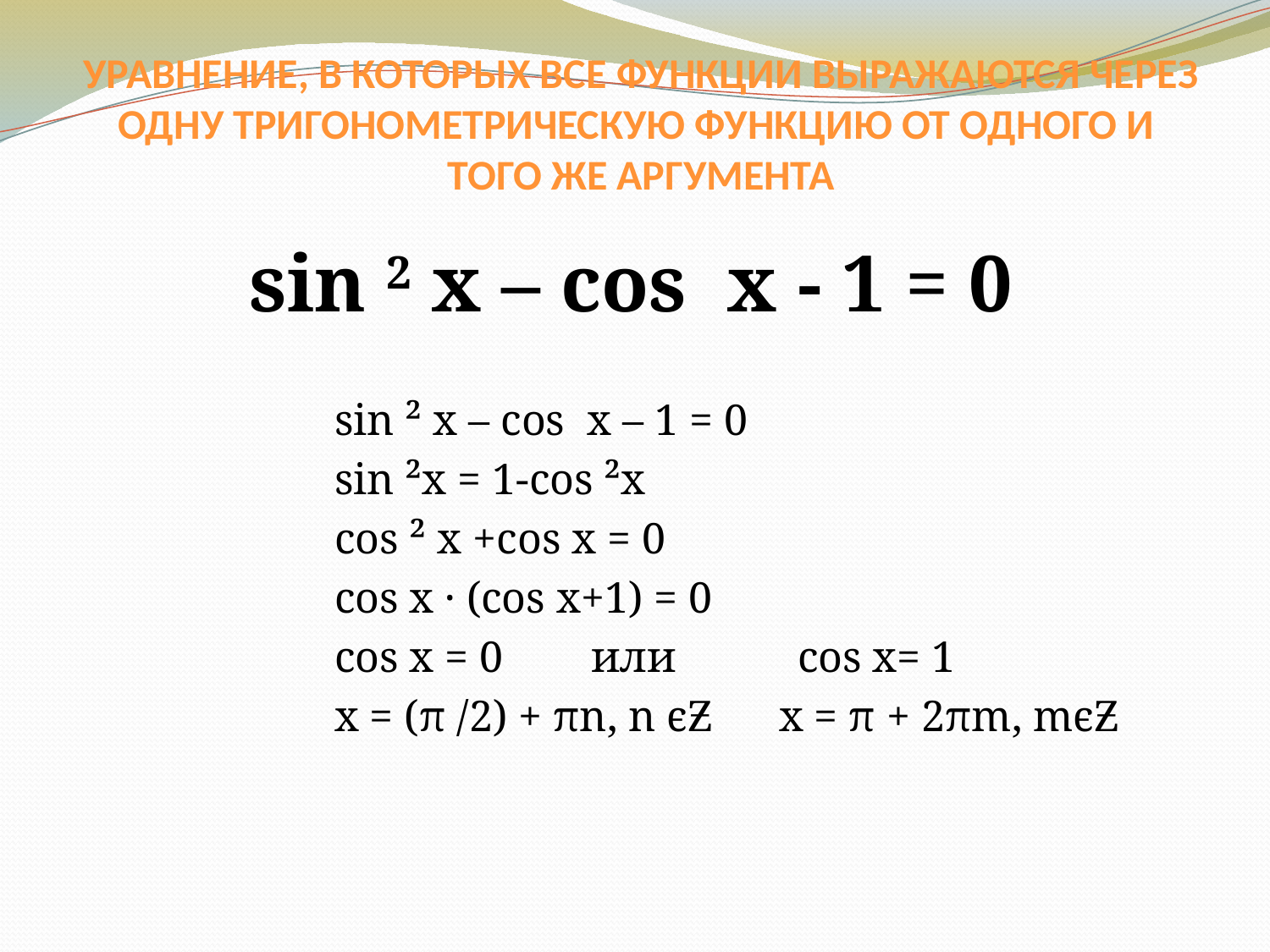

# УРАВНЕНИЕ, В КОТОРЫХ ВСЕ ФУНКЦИИ ВЫРАЖАЮТСЯ ЧЕРЕЗ ОДНУ ТРИГОНОМЕТРИЧЕСКУЮ ФУНКЦИЮ ОТ ОДНОГО И ТОГО ЖЕ АРГУМЕНТА
 sin 2 x – cos  x - 1 = 0
			sin ² x – cos  x – 1 = 0
			sin ²x = 1-cos ²x
			cos ² x +cos x = 0
			cos x · (cos x+1) = 0
			cos x = 0        или           cos x= 1
			x = (π /2) + πn, n ϵƵ      x = π + 2πm, mϵƵ